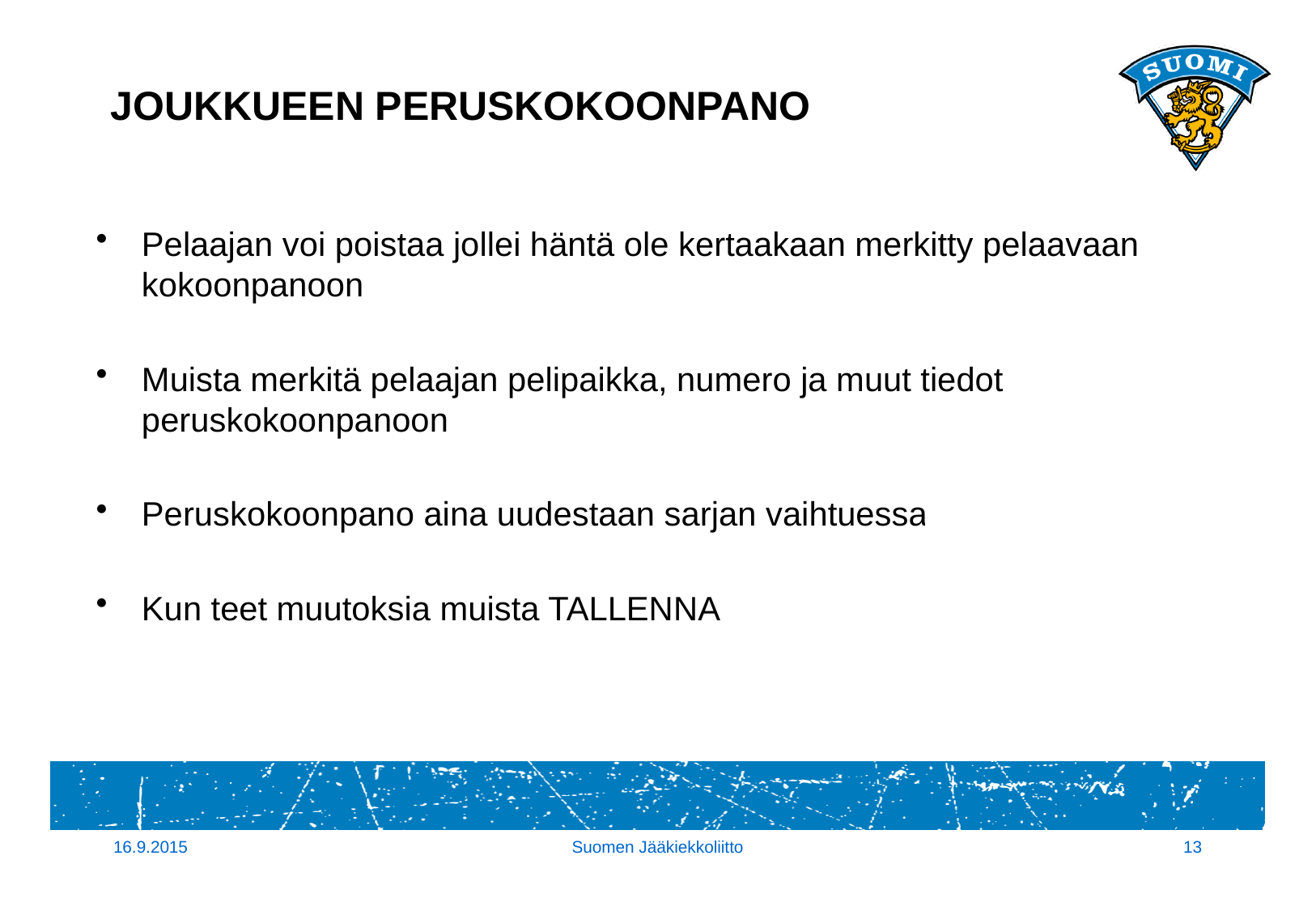

# JOUKKUEEN PERUSKOKOONPANO
Pelaajan voi poistaa jollei häntä ole kertaakaan merkitty pelaavaan kokoonpanoon

Muista merkitä pelaajan pelipaikka, numero ja muut tiedot peruskokoonpanoon

Peruskokoonpano aina uudestaan sarjan vaihtuessa

Kun teet muutoksia muista TALLENNA

16.9.2015
Suomen Jääkiekkoliitto
13